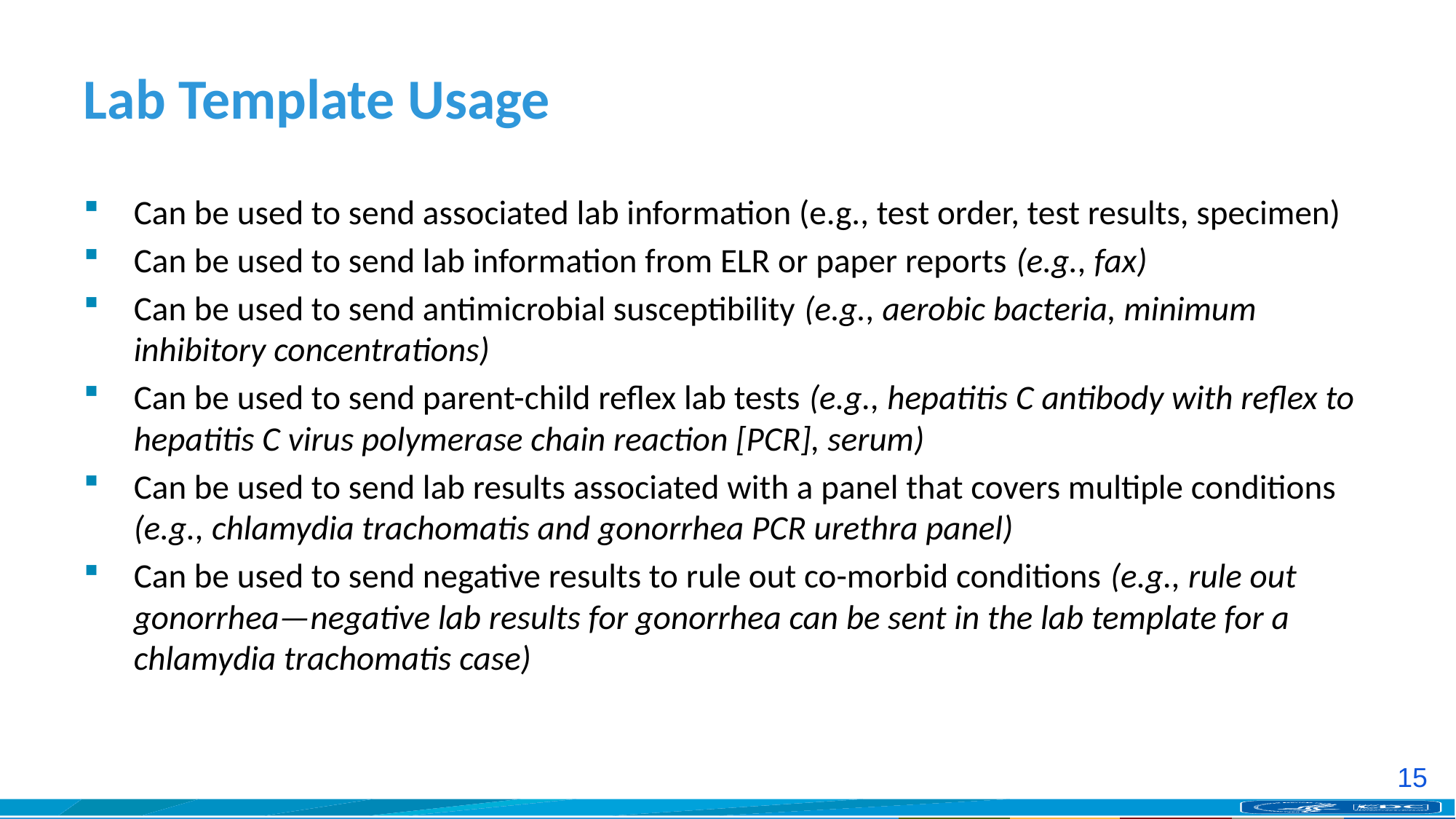

# Lab Template Usage
Can be used to send associated lab information (e.g., test order, test results, specimen)
Can be used to send lab information from ELR or paper reports (e.g., fax)
Can be used to send antimicrobial susceptibility (e.g., aerobic bacteria, minimum inhibitory concentrations)
Can be used to send parent-child reflex lab tests (e.g., hepatitis C antibody with reflex to hepatitis C virus polymerase chain reaction [PCR], serum)
Can be used to send lab results associated with a panel that covers multiple conditions  (e.g., chlamydia trachomatis and gonorrhea PCR urethra panel)
Can be used to send negative results to rule out co-morbid conditions (e.g., rule out gonorrhea—negative lab results for gonorrhea can be sent in the lab template for a chlamydia trachomatis case)